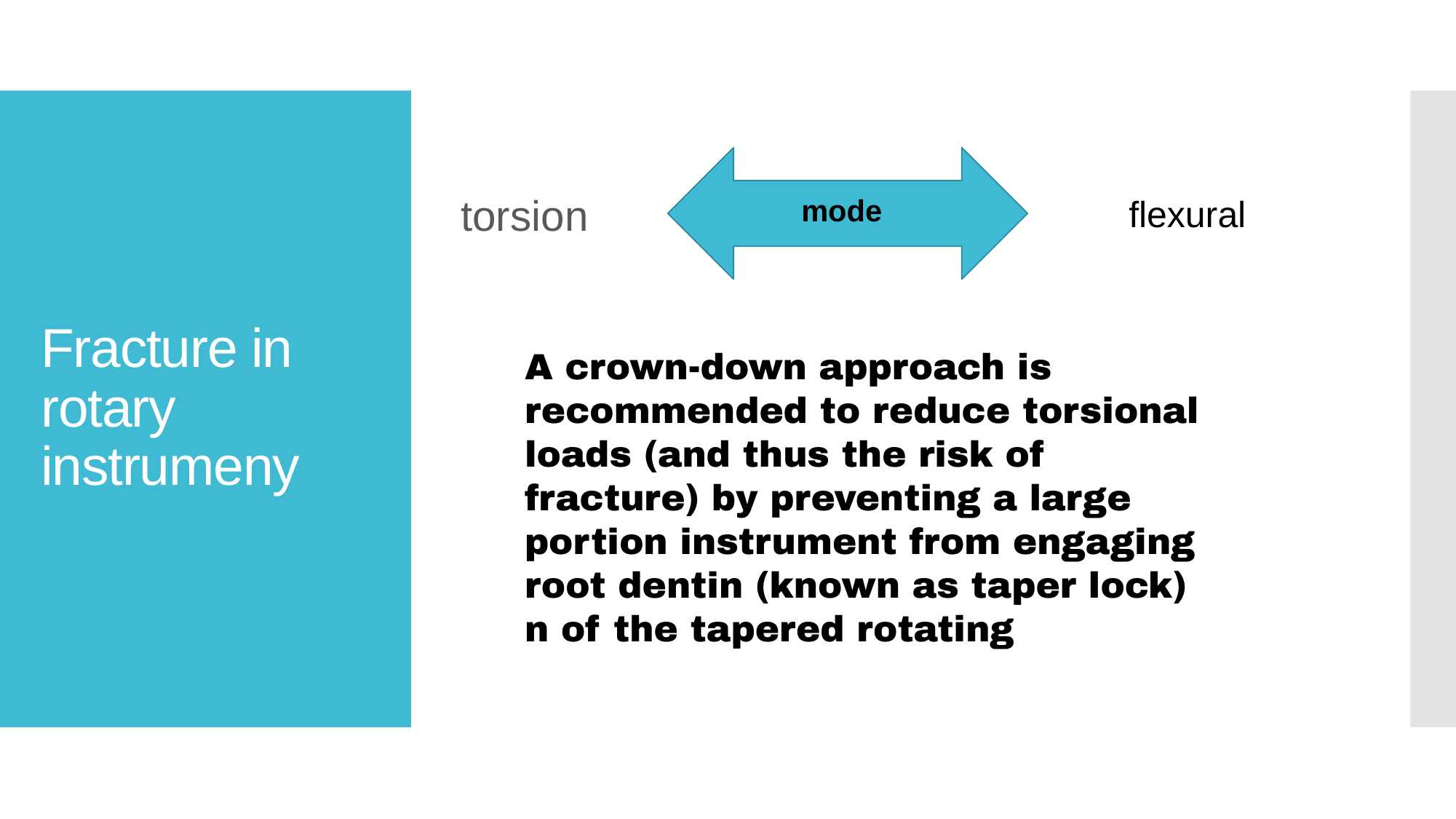

torsion
# Fracture in rotary instrumeny

mode
flexural
A crown-down approach is recommended to reduce torsional loads (and thus the risk of fracture) by preventing a large portion instrument from engaging root dentin (known as taper lock)
n of the tapered rotating